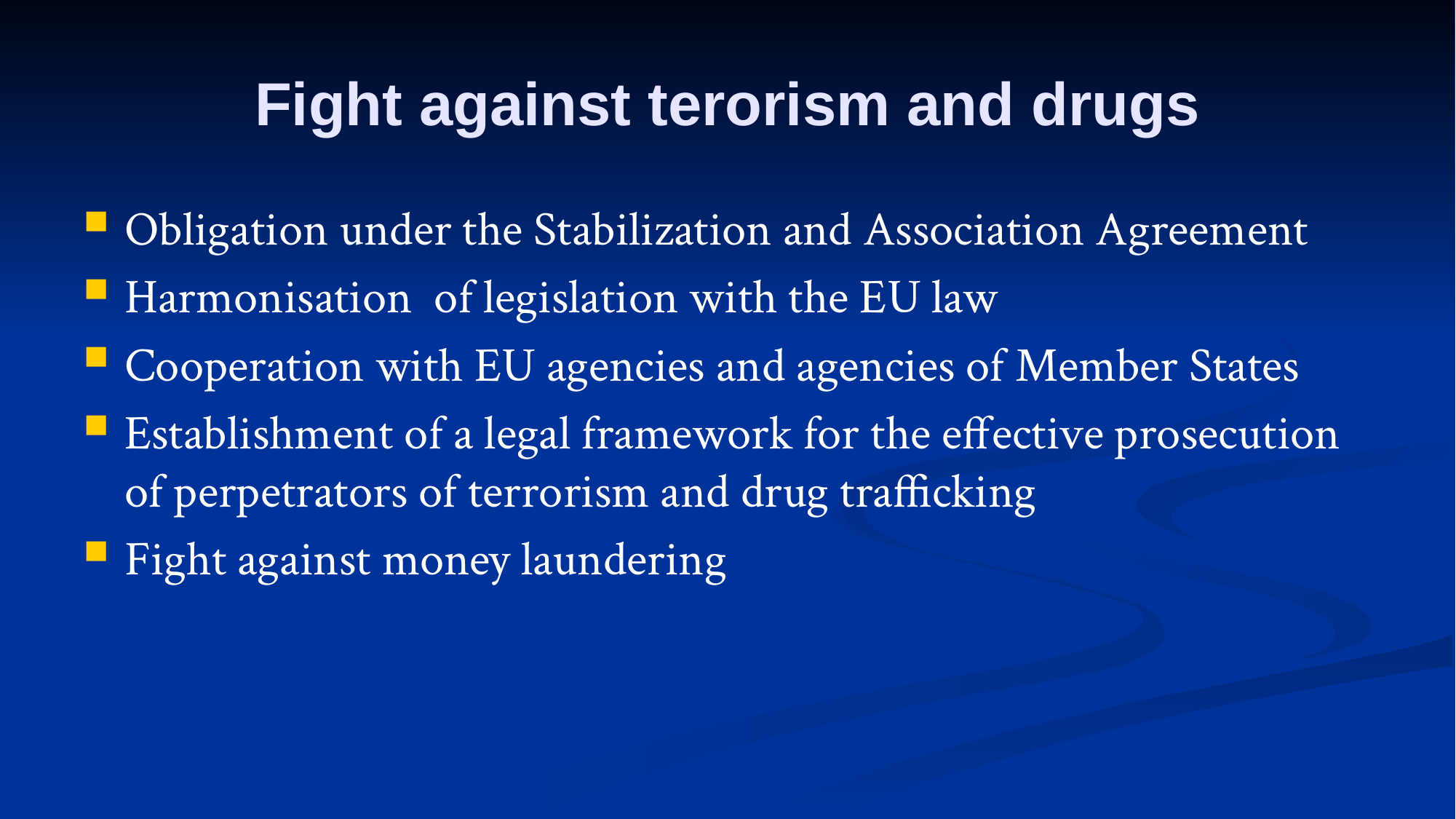

# Fight against terorism and drugs
Obligation under the Stabilization and Association Agreement
Harmonisation  of legislation with the EU law
Cooperation with EU agencies and agencies of Member States
Establishment of a legal framework for the effective prosecution of perpetrators of terrorism and drug trafficking
Fight against money laundering